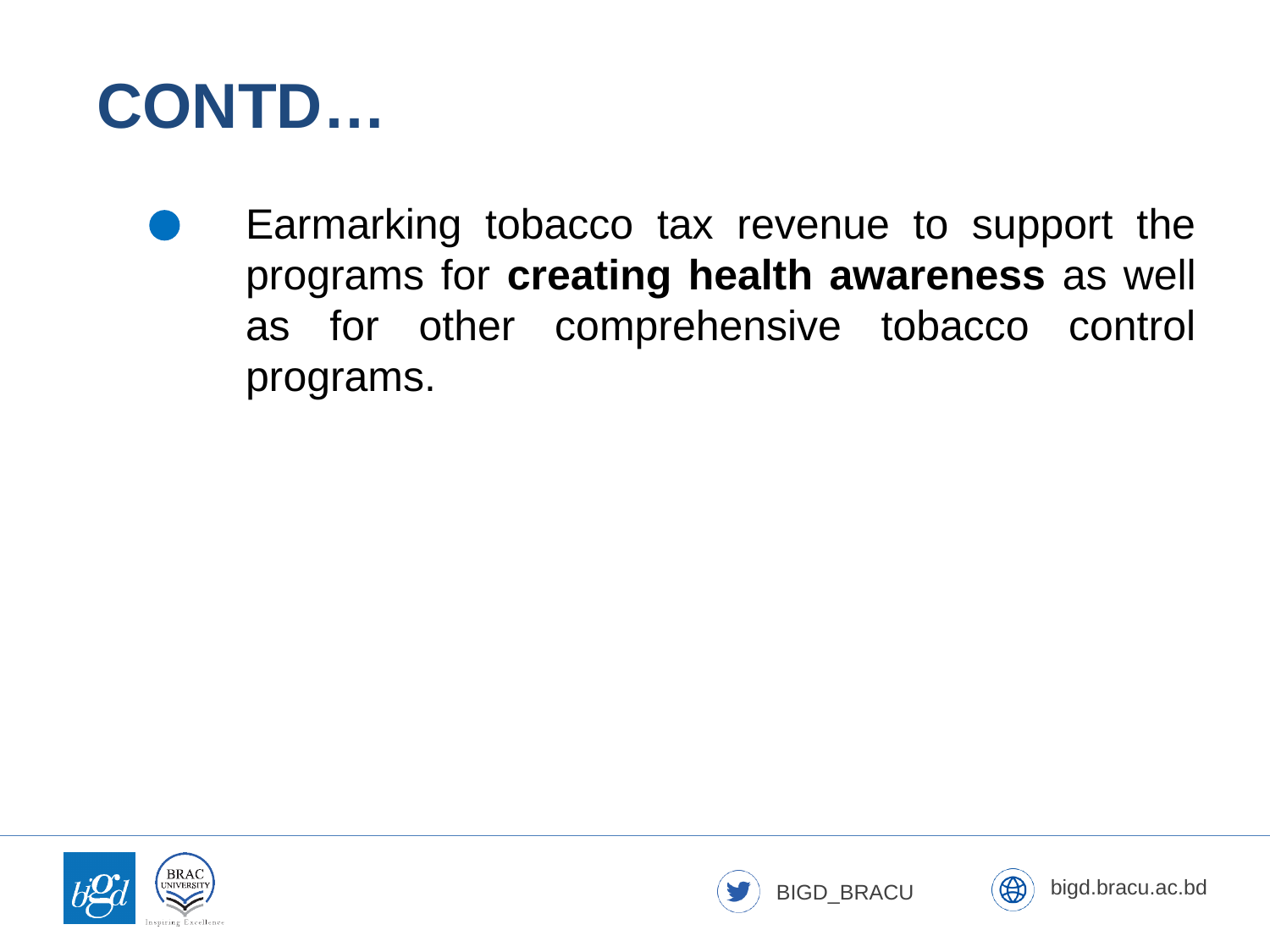

CONTD…
Earmarking tobacco tax revenue to support the programs for creating health awareness as well as for other comprehensive tobacco control programs.